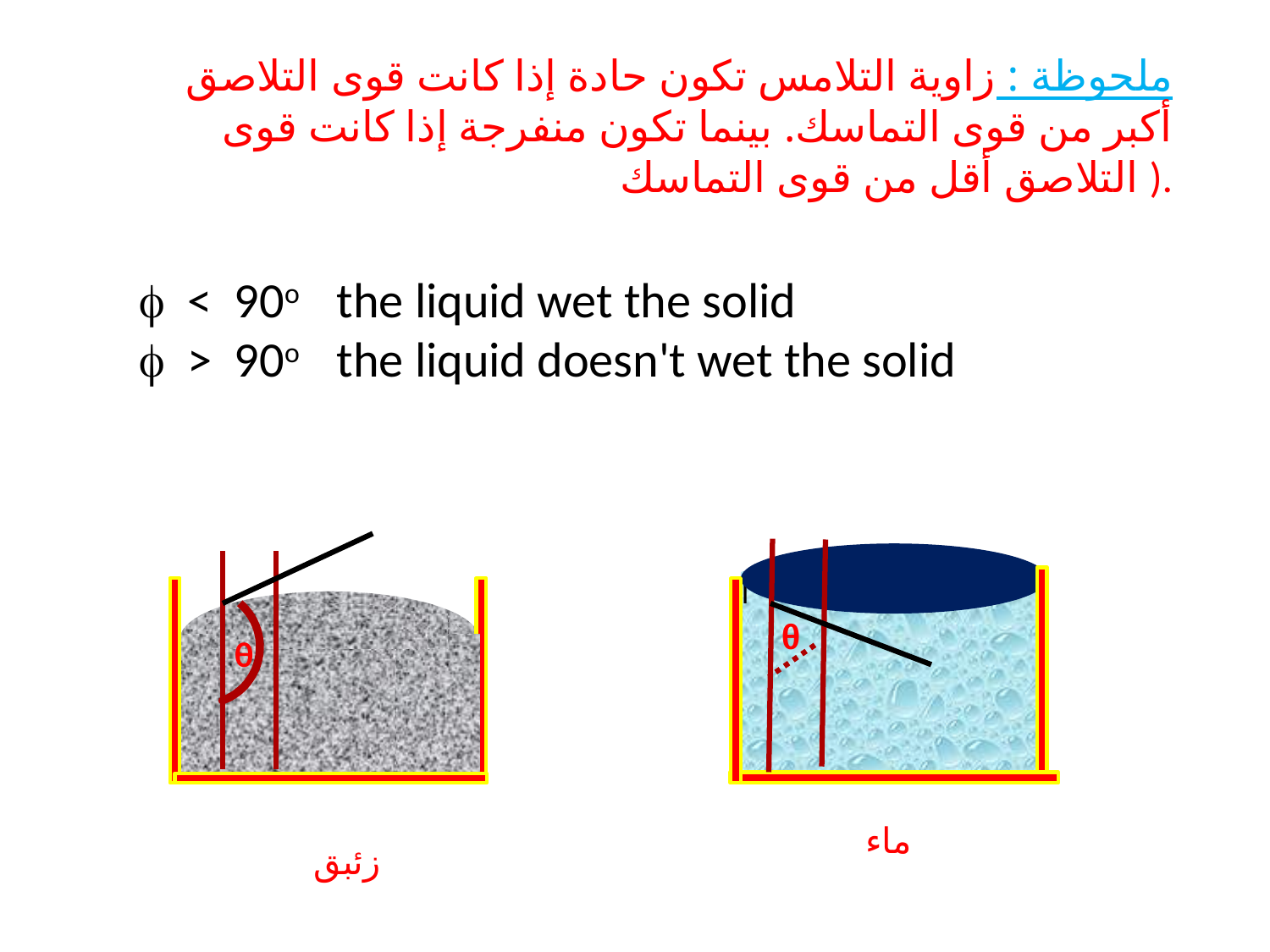

ملحوظة : زاوية التلامس تكون حادة إذا كانت قوى التلاصق أكبر من قوى التماسك. بينما تكون منفرجة إذا كانت قوى التلاصق أقل من قوى التماسك ).

φ  <  90o     the liquid wet the solid
φ  >  90o     the liquid doesn't wet the solid

θ

θ

ماء
زئبق

l